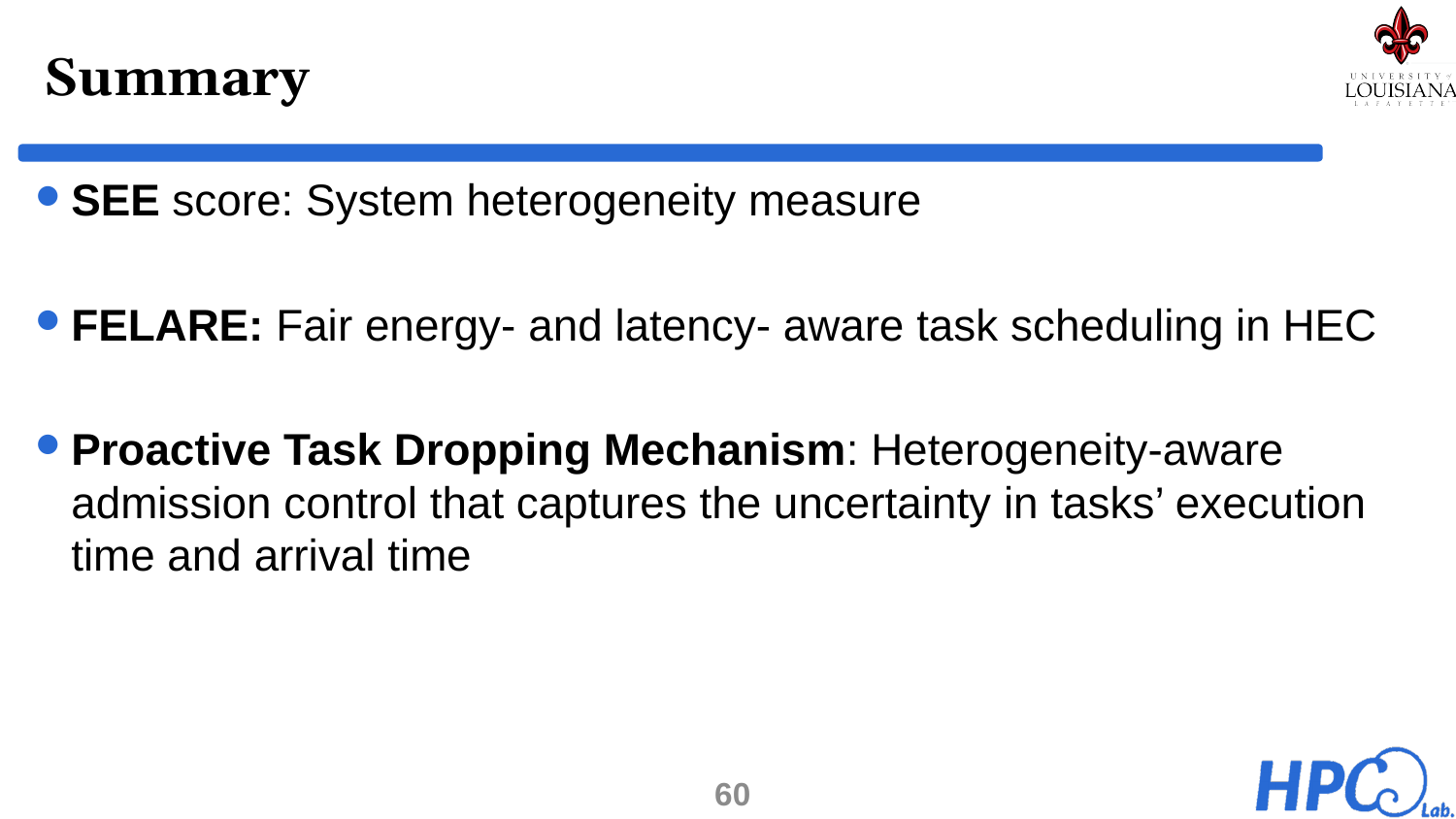

# Summary
SEE score: System heterogeneity measure

FELARE: Fair energy- and latency- aware task scheduling in HEC

Proactive Task Dropping Mechanism: Heterogeneity-aware admission control that captures the uncertainty in tasks’ execution time and arrival time
60